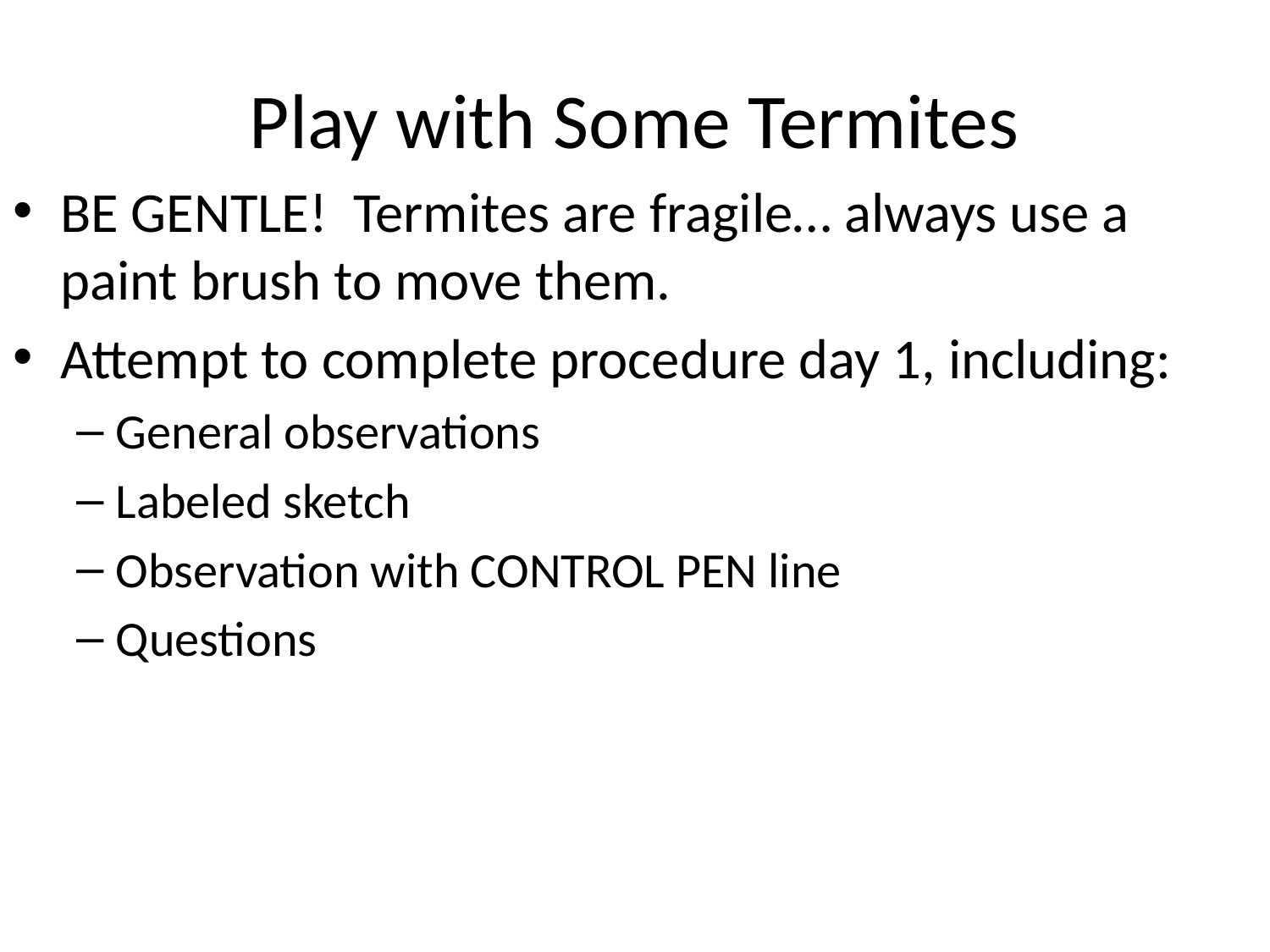

# Play with Some Termites
BE GENTLE!  Termites are fragile… always use a paint brush to move them.
Attempt to complete procedure day 1, including:
General observations
Labeled sketch
Observation with CONTROL PEN line
Questions